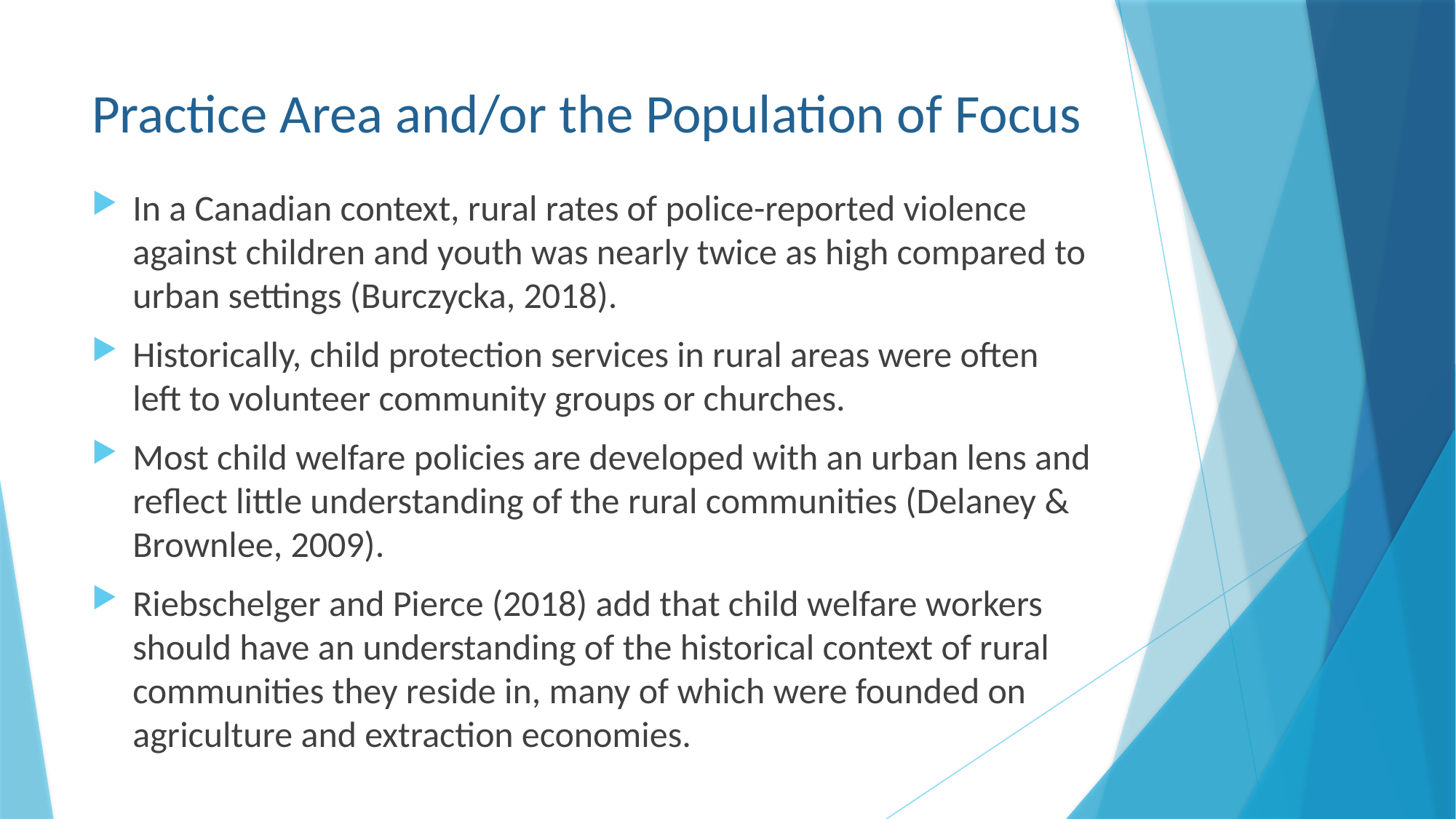

# Practice Area and/or the Population of Focus
In a Canadian context, rural rates of police-reported violence against children and youth was nearly twice as high compared to urban settings (Burczycka, 2018).
Historically, child protection services in rural areas were often left to volunteer community groups or churches.
Most child welfare policies are developed with an urban lens and reflect little understanding of the rural communities (Delaney & Brownlee, 2009).
Riebschelger and Pierce (2018) add that child welfare workers should have an understanding of the historical context of rural communities they reside in, many of which were founded on agriculture and extraction economies.